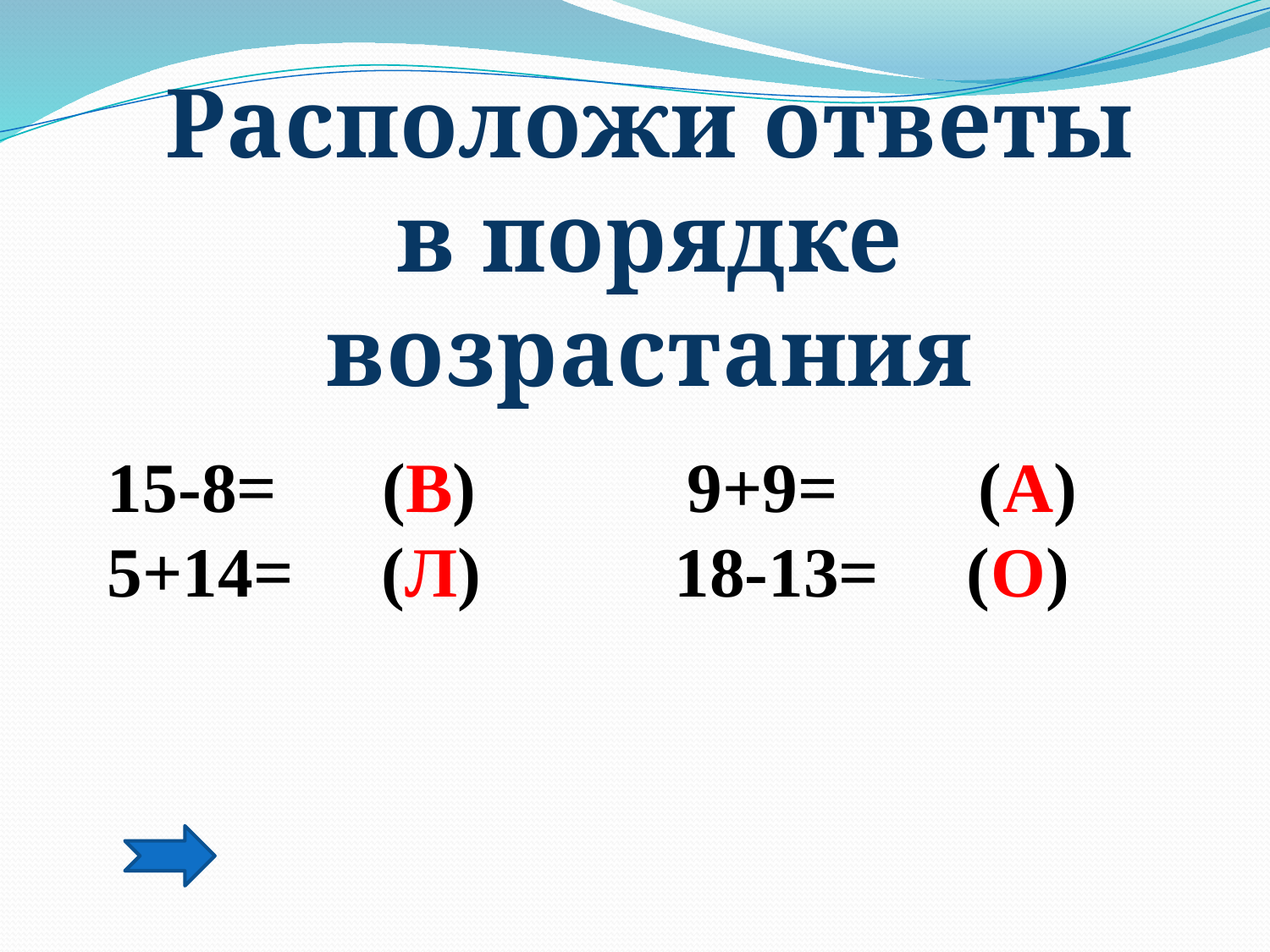

Расположи ответы
в порядке возрастания
15-8=      (В)            9+9=        (А)
5+14=     (Л)           18-13=     (О)